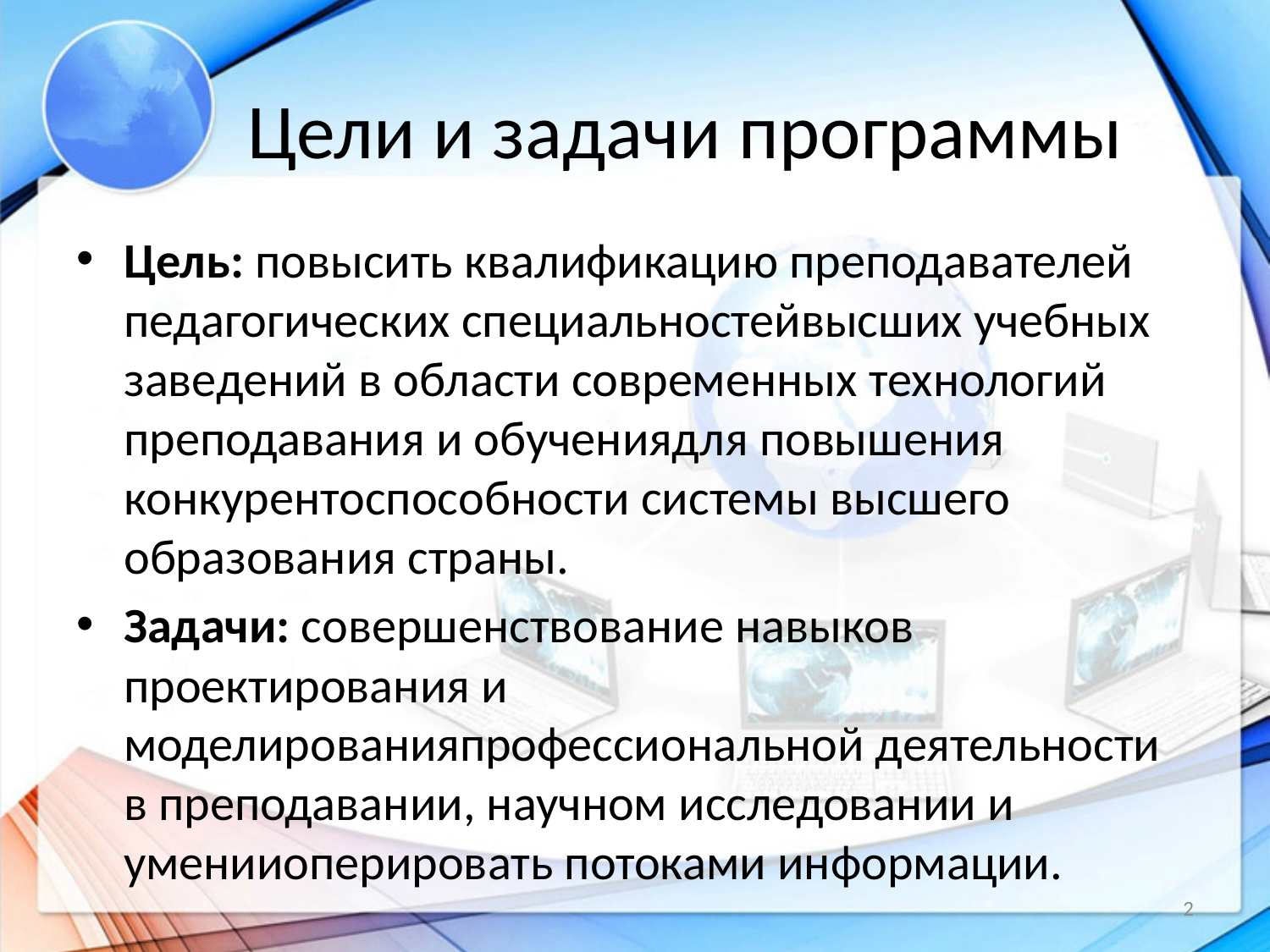

# Цели и задачи программы
Цель: повысить квалификацию преподавателей педагогических специальностейвысших учебных заведений в области современных технологий преподавания и обучениядля повышения конкурентоспособности системы высшего образования страны.
Задачи: совершенствование навыков проектирования и моделированияпрофессиональной деятельности в преподавании, научном исследовании и уменииоперировать потоками информации.

2